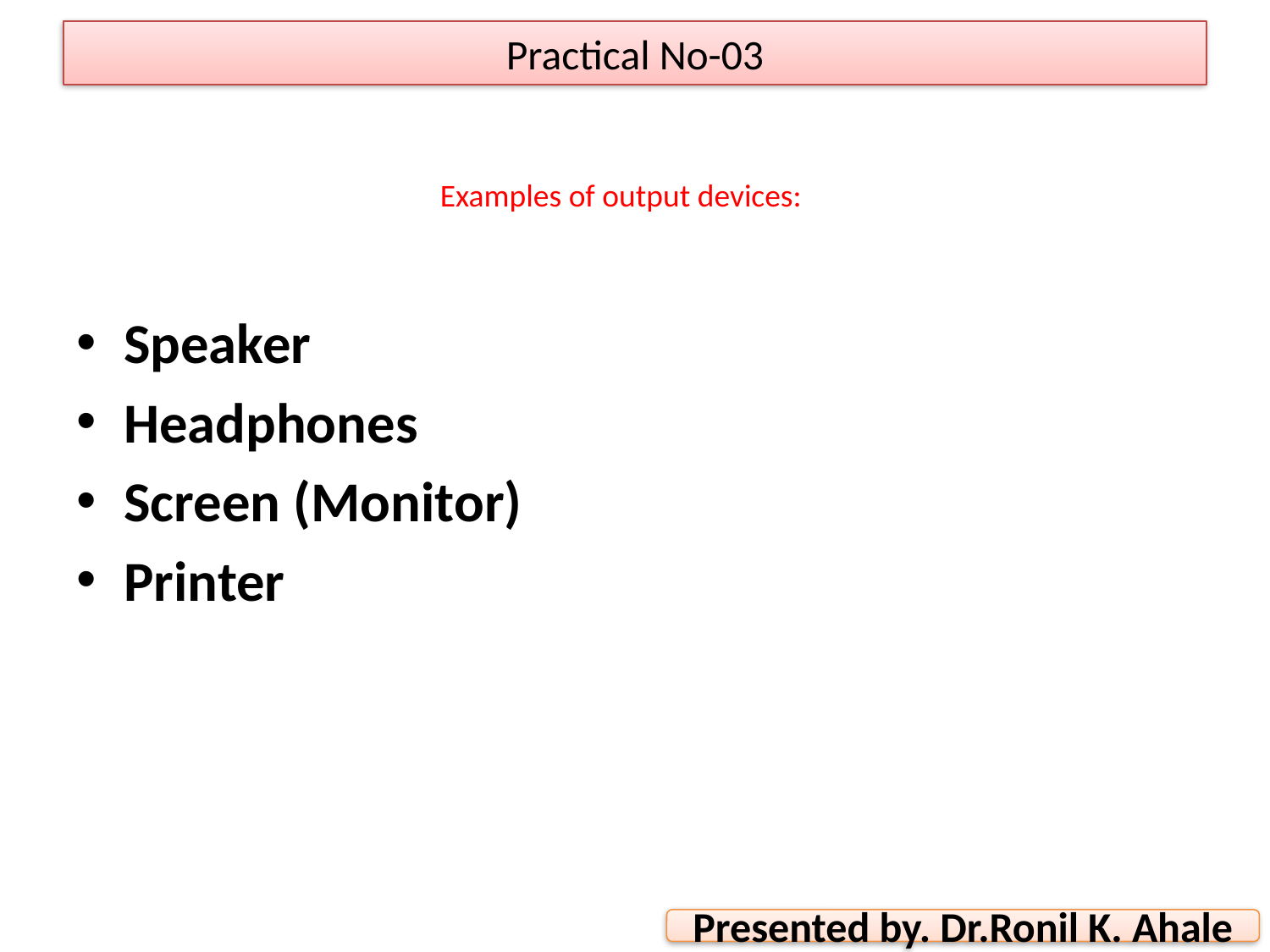

Practical No-03
# Examples of output devices:

Speaker
Headphones
Screen (Monitor)
Printer

Presented by. Dr.Ronil K. Ahale